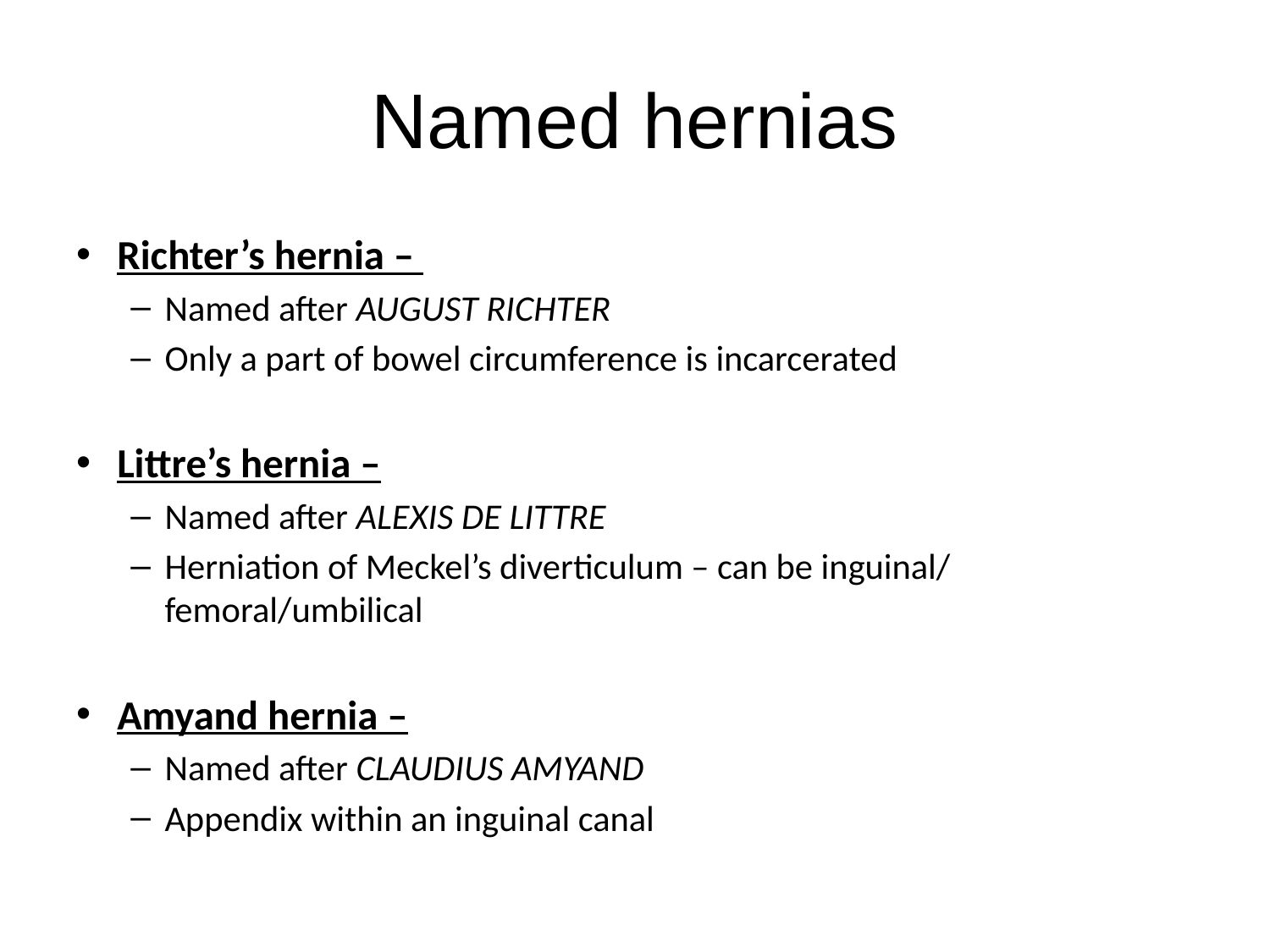

# Named hernias
Richter’s hernia –
Named after AUGUST RICHTER
Only a part of bowel circumference is incarcerated

Littre’s hernia –
Named after ALEXIS DE LITTRE
Herniation of Meckel’s diverticulum – can be inguinal/ femoral/umbilical

Amyand hernia –
Named after CLAUDIUS AMYAND
Appendix within an inguinal canal